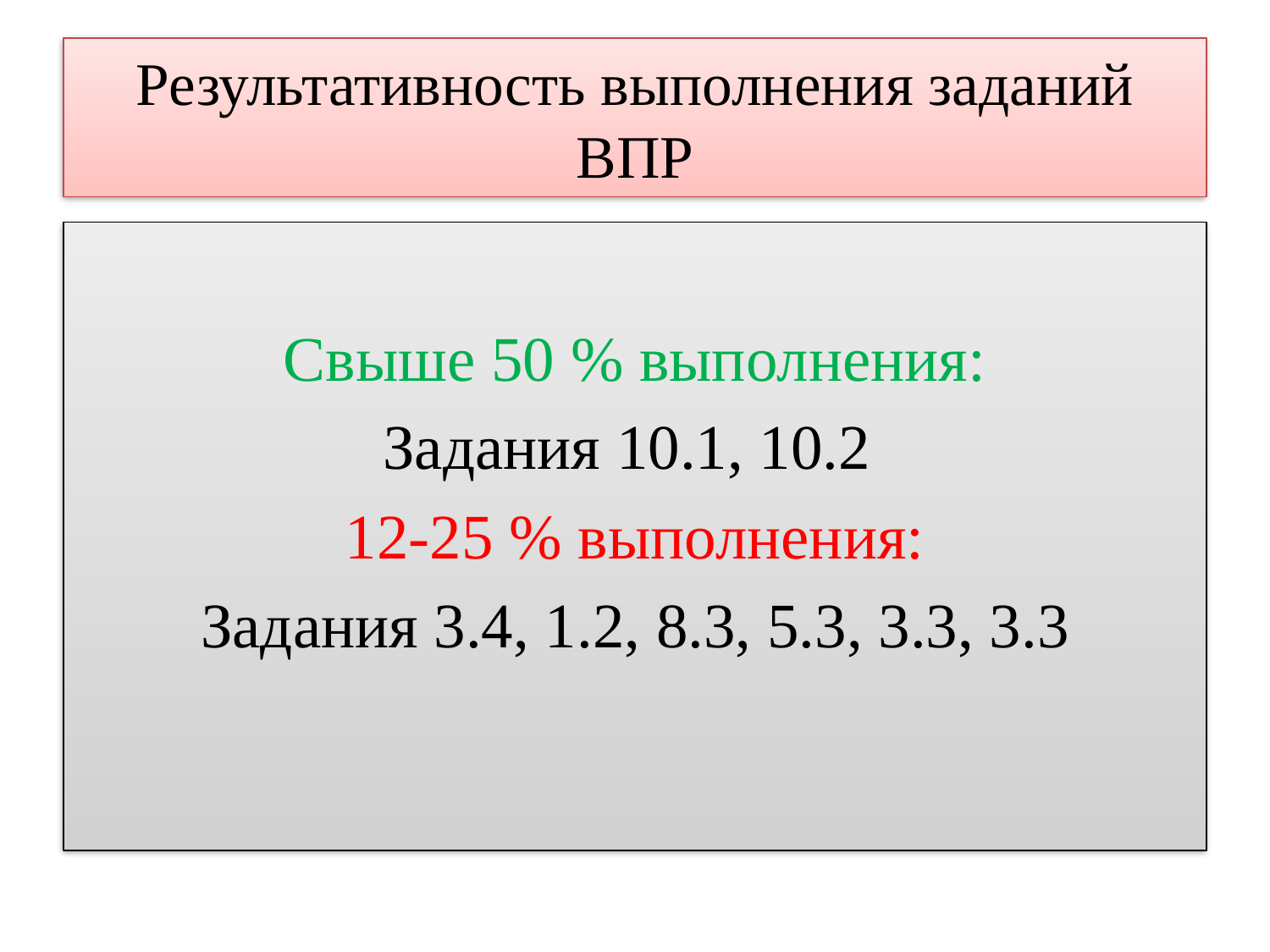

# Результативность выполнения заданий ВПР

Свыше 50 % выполнения:
Задания 10.1, 10.2
12-25 % выполнения:
Задания 3.4, 1.2, 8.3, 5.3, 3.3, 3.3